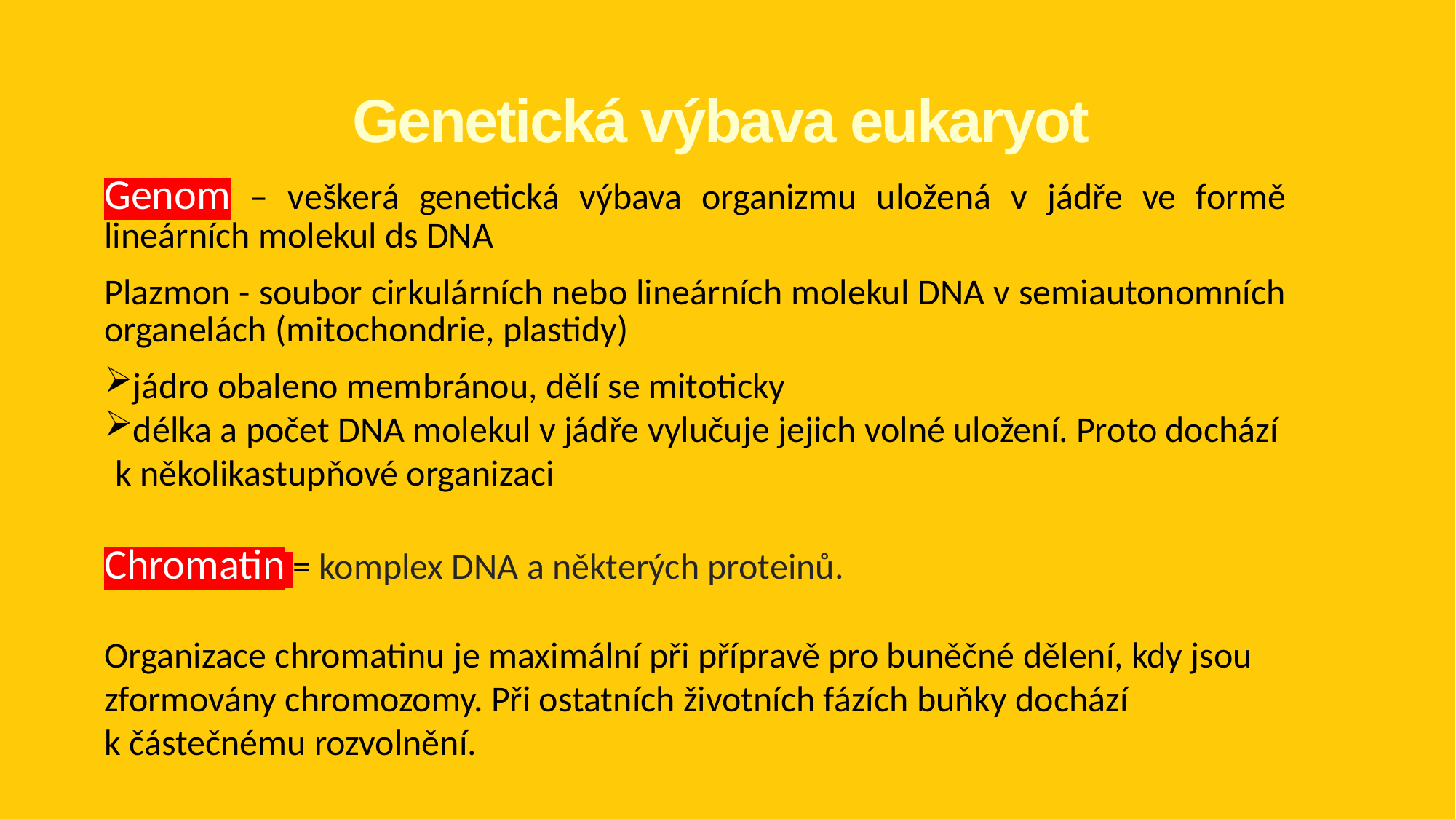

# Genetická výbava eukaryot
Genom – veškerá genetická výbava organizmu uložená v jádře ve formě lineárních molekul ds DNA
Plazmon - soubor cirkulárních nebo lineárních molekul DNA v semiautonomních organelách (mitochondrie, plastidy)
jádro obaleno membránou, dělí se mitoticky
délka a počet DNA molekul v jádře vylučuje jejich volné uložení. Proto dochází k několikastupňové organizaci

Chromatin = komplex DNA a některých proteinů.

Organizace chromatinu je maximální při přípravě pro buněčné dělení, kdy jsou zformovány chromozomy. Při ostatních životních fázích buňky dochází
k částečnému rozvolnění.